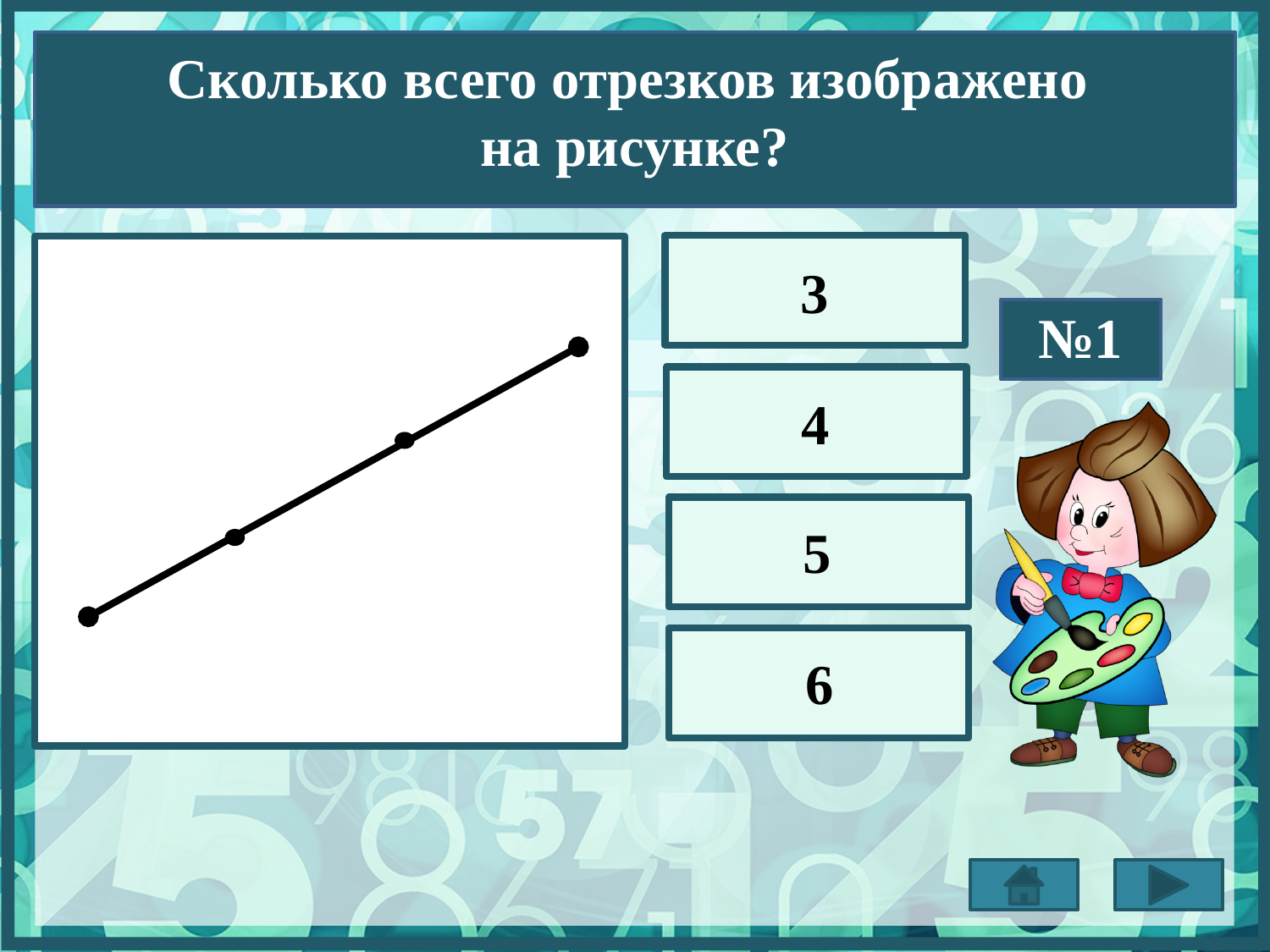

Сколько всего отрезков изображено
на рисунке?
3
№1
4

5

6